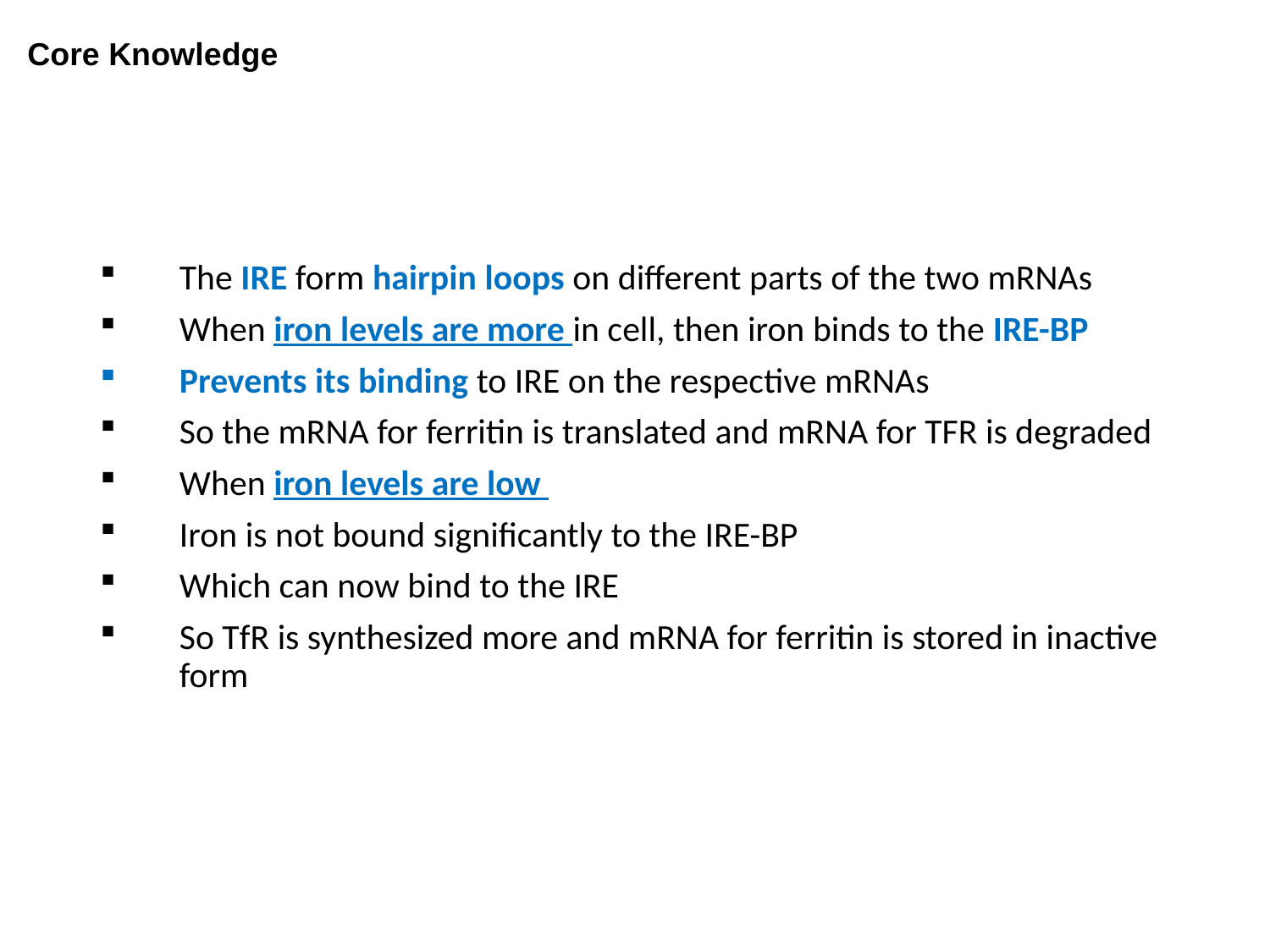

Core Knowledge
The IRE form hairpin loops on different parts of the two mRNAs
When iron levels are more in cell, then iron binds to the IRE-BP
Prevents its binding to IRE on the respective mRNAs
So the mRNA for ferritin is translated and mRNA for TFR is degraded
When iron levels are low
Iron is not bound significantly to the IRE-BP
Which can now bind to the IRE
So TfR is synthesized more and mRNA for ferritin is stored in inactive form